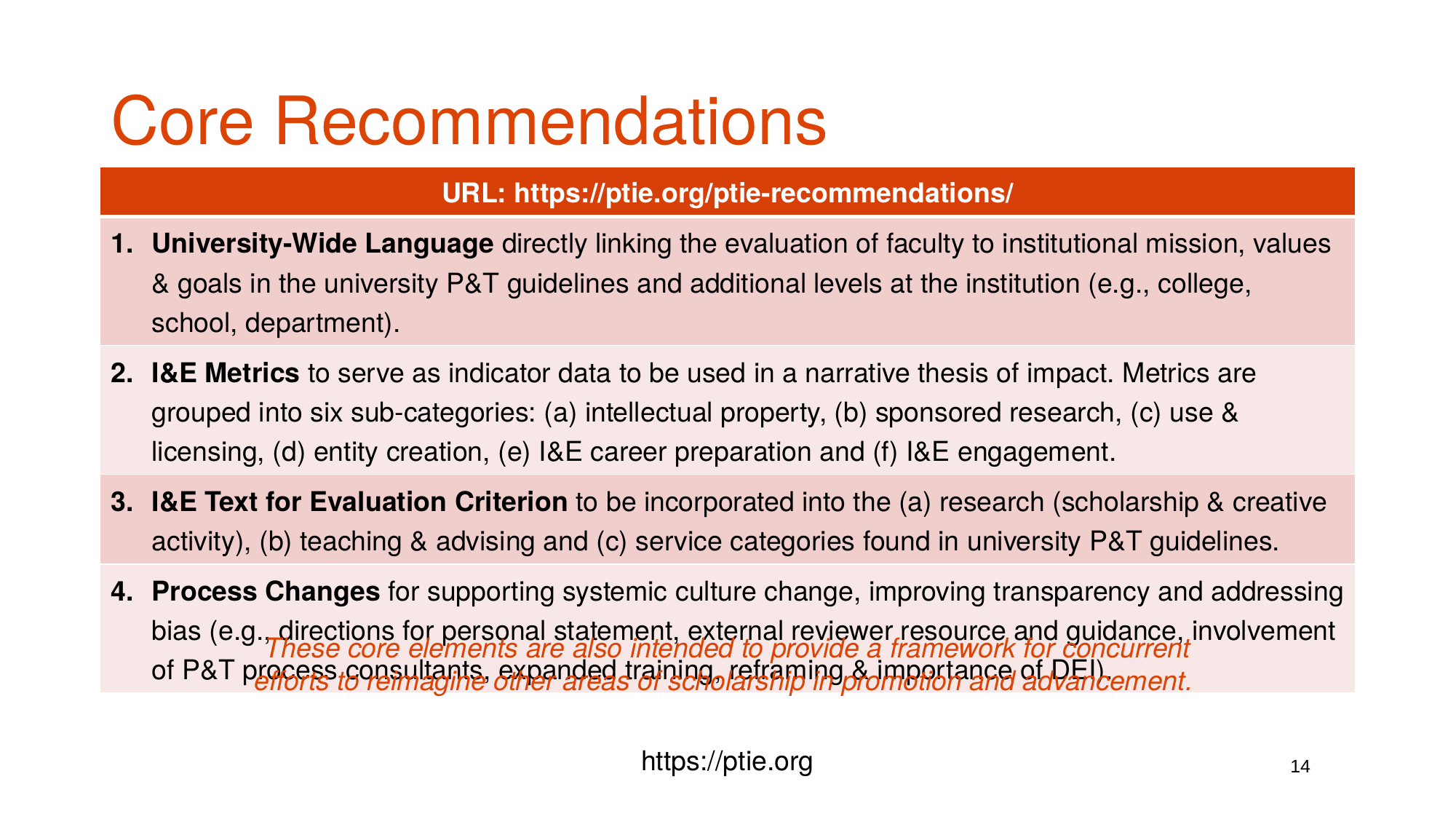

# Core Recommendations
| URL: https://ptie.org/ptie-recommendations/ |
| --- |
| University-Wide Language directly linking the evaluation of faculty to institutional mission, values & goals in the university P&T guidelines and additional levels at the institution (e.g., college, school, department). |
| I&E Metrics to serve as indicator data to be used in a narrative thesis of impact. Metrics are grouped into six sub-categories: (a) intellectual property, (b) sponsored research, (c) use & licensing, (d) entity creation, (e) I&E career preparation and (f) I&E engagement. |
| I&E Text for Evaluation Criterion to be incorporated into the (a) research (scholarship & creative activity), (b) teaching & advising and (c) service categories found in university P&T guidelines. |
| Process Changes for supporting systemic culture change, improving transparency and addressing bias (e.g., directions for personal statement, external reviewer resource and guidance, involvement of P&T process consultants, expanded training, reframing & importance of DEI). |
These core elements are also intended to provide a framework for concurrent efforts to reimagine other areas of scholarship in promotion and advancement.
https://ptie.org
14